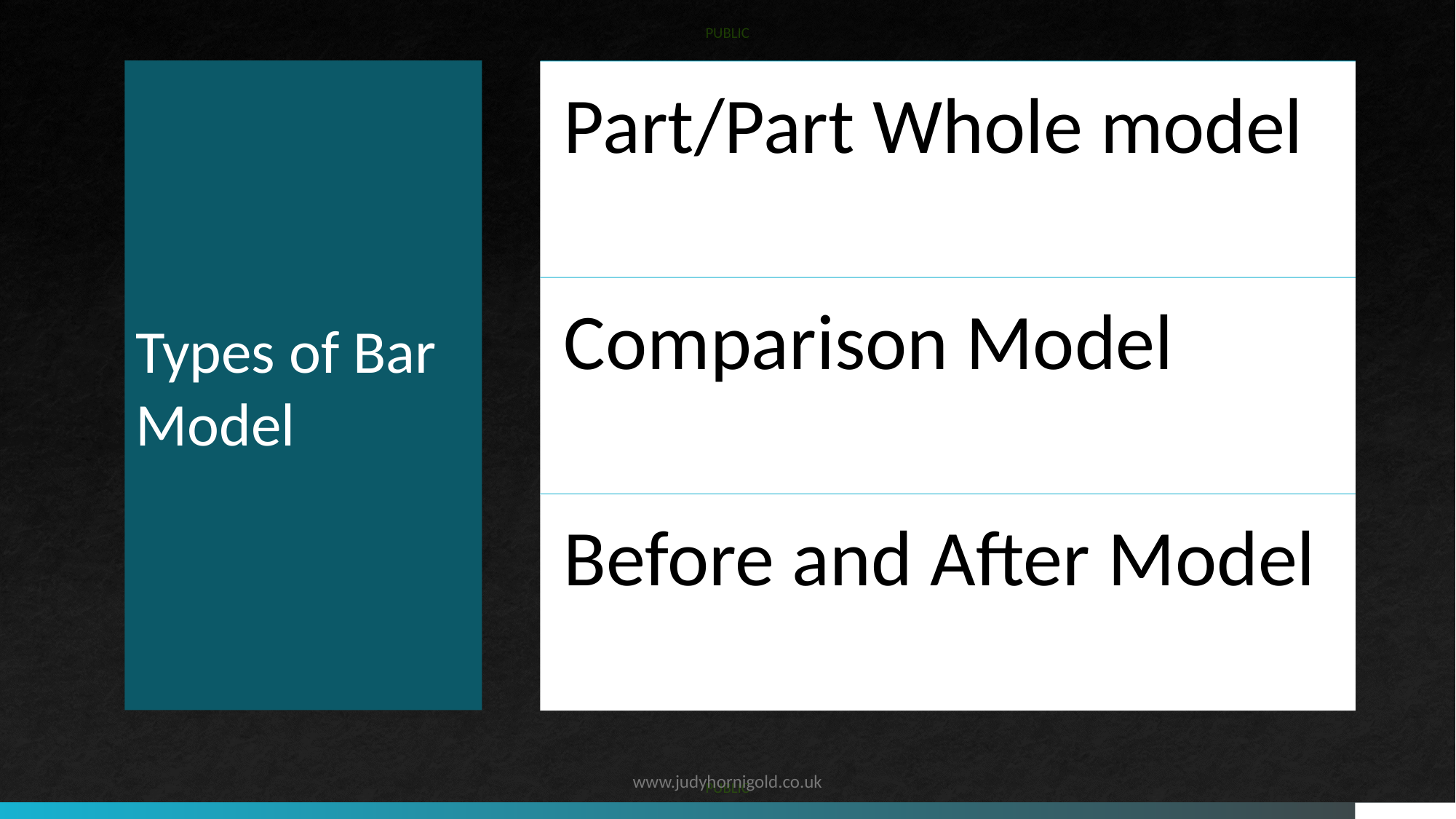

# Types of Bar Model
Part/Part Whole model
Comparison Model
Before and After Model
www.judyhornigold.co.uk
This Photo by Unknown Author is licensed under CC BY-NC